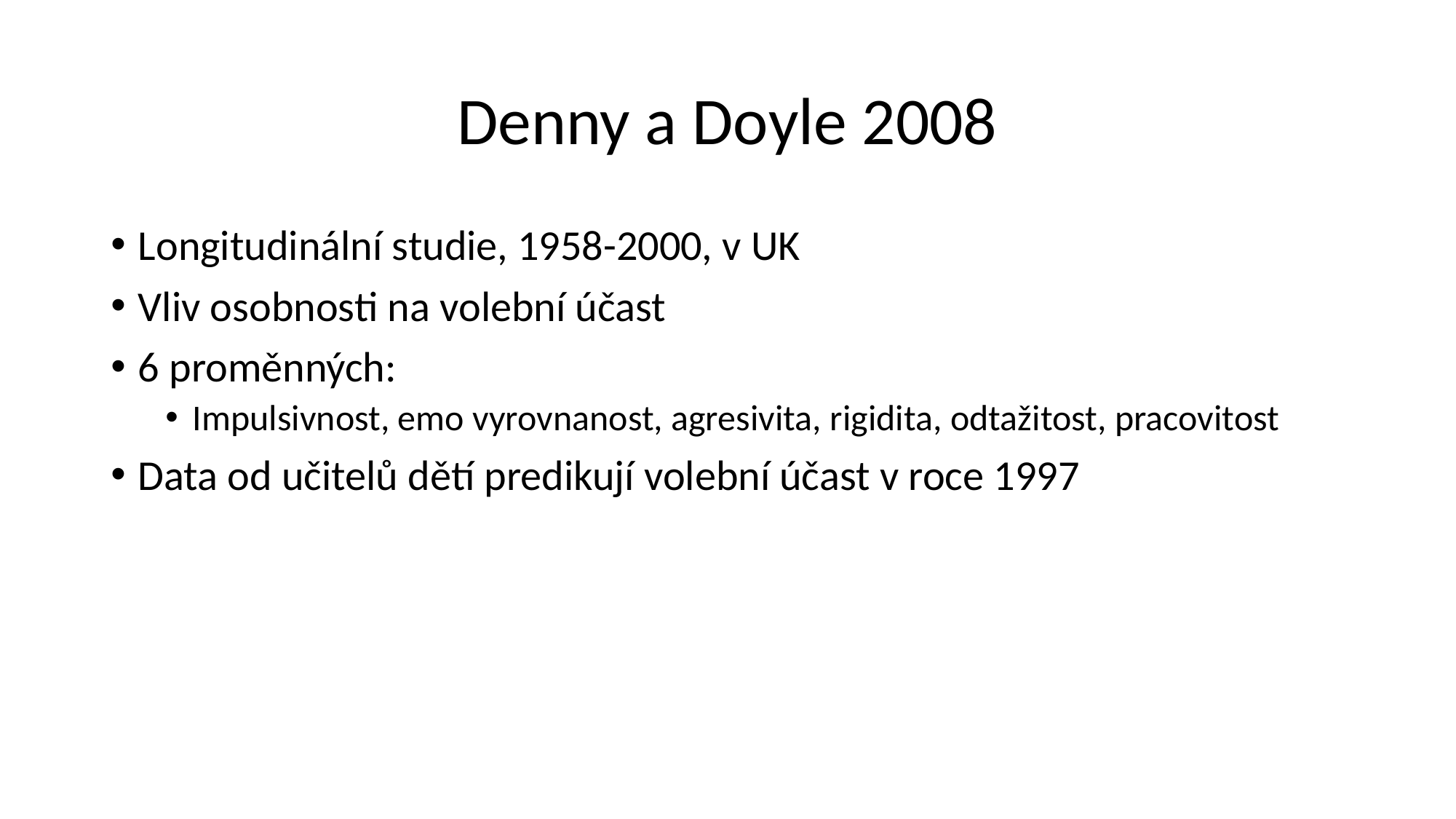

# Denny a Doyle 2008
Longitudinální studie, 1958-2000, v UK
Vliv osobnosti na volební účast
6 proměnných:
Impulsivnost, emo vyrovnanost, agresivita, rigidita, odtažitost, pracovitost
Data od učitelů dětí predikují volební účast v roce 1997